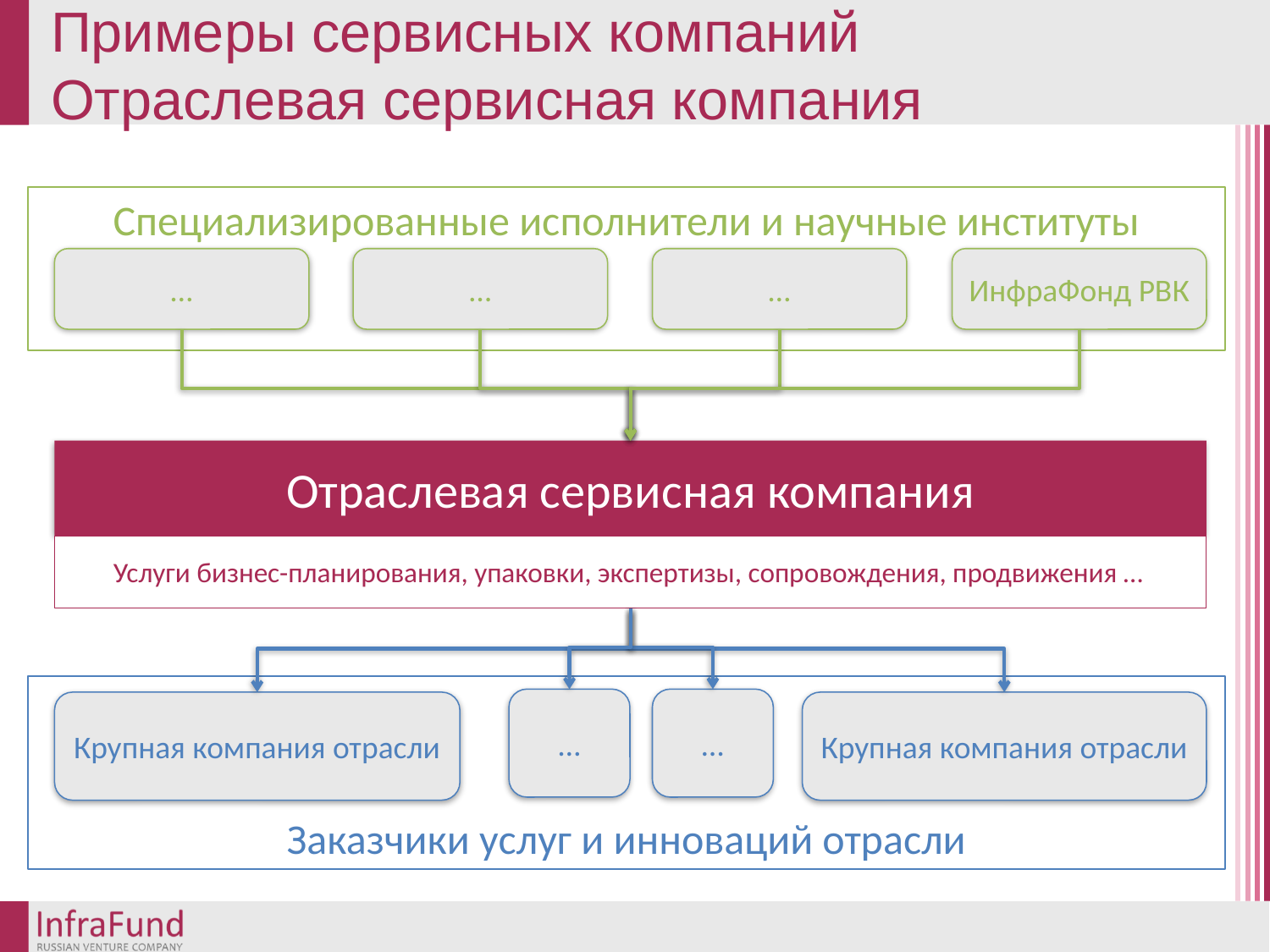

# Примеры сервисных компаний Отраслевая сервисная компания
Специализированные исполнители и научные институты
…
…
…
ИнфраФонд РВК
Отраслевая сервисная компания
Услуги бизнес-планирования, упаковки, экспертизы, сопровождения, продвижения …
Заказчики услуг и инноваций отрасли
…
…
Крупная компания отрасли
Крупная компания отрасли